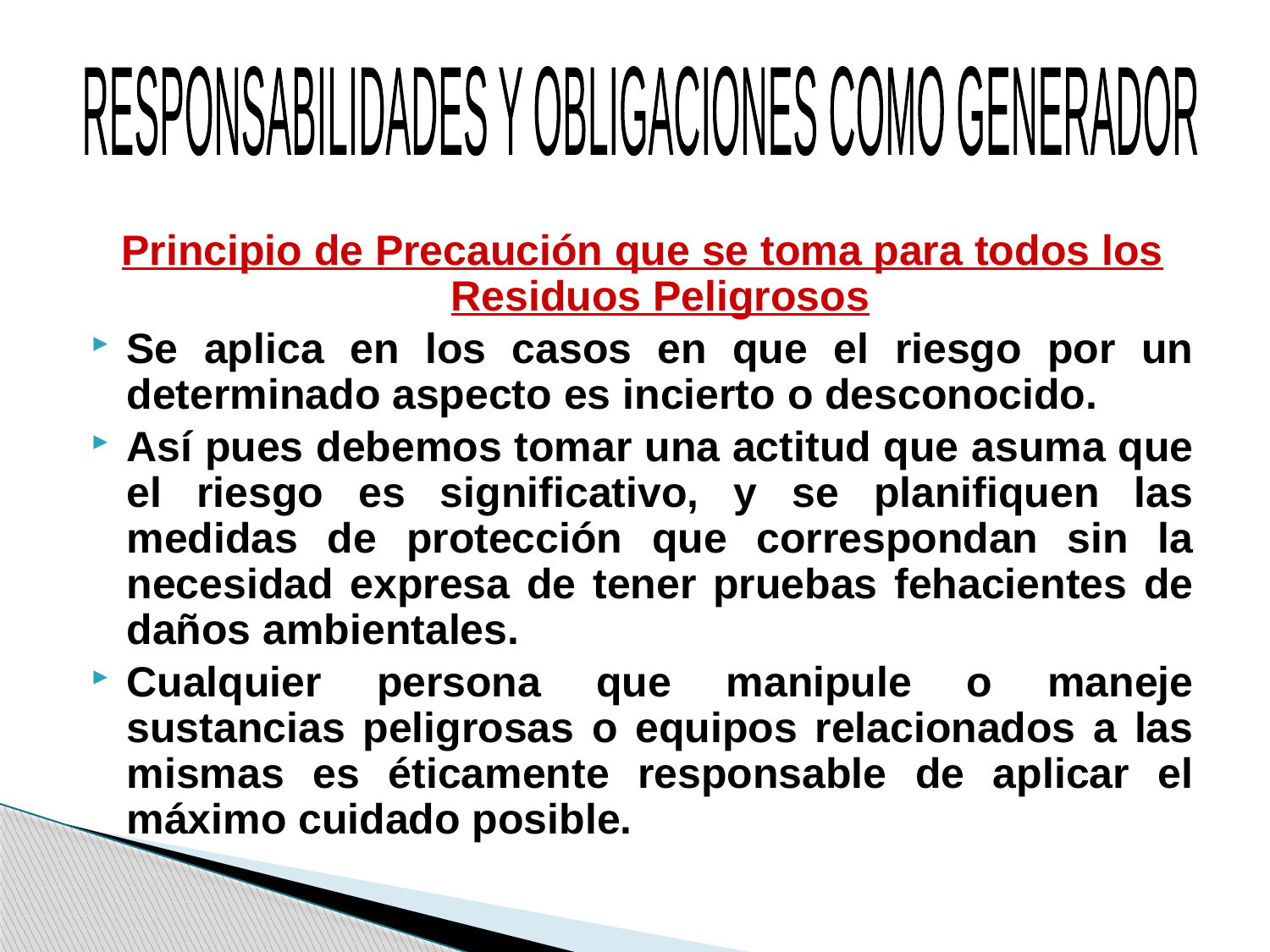

RESPONSABILIDADES Y OBLIGACIONES COMO GENERADOR
Principio de Precaución que se toma para todos los Residuos Peligrosos
Se aplica en los casos en que el riesgo por un determinado aspecto es incierto o desconocido.
Así pues debemos tomar una actitud que asuma que el riesgo es significativo, y se planifiquen las medidas de protección que correspondan sin la necesidad expresa de tener pruebas fehacientes de daños ambientales.
Cualquier persona que manipule o maneje sustancias peligrosas o equipos relacionados a las mismas es éticamente responsable de aplicar el máximo cuidado posible.